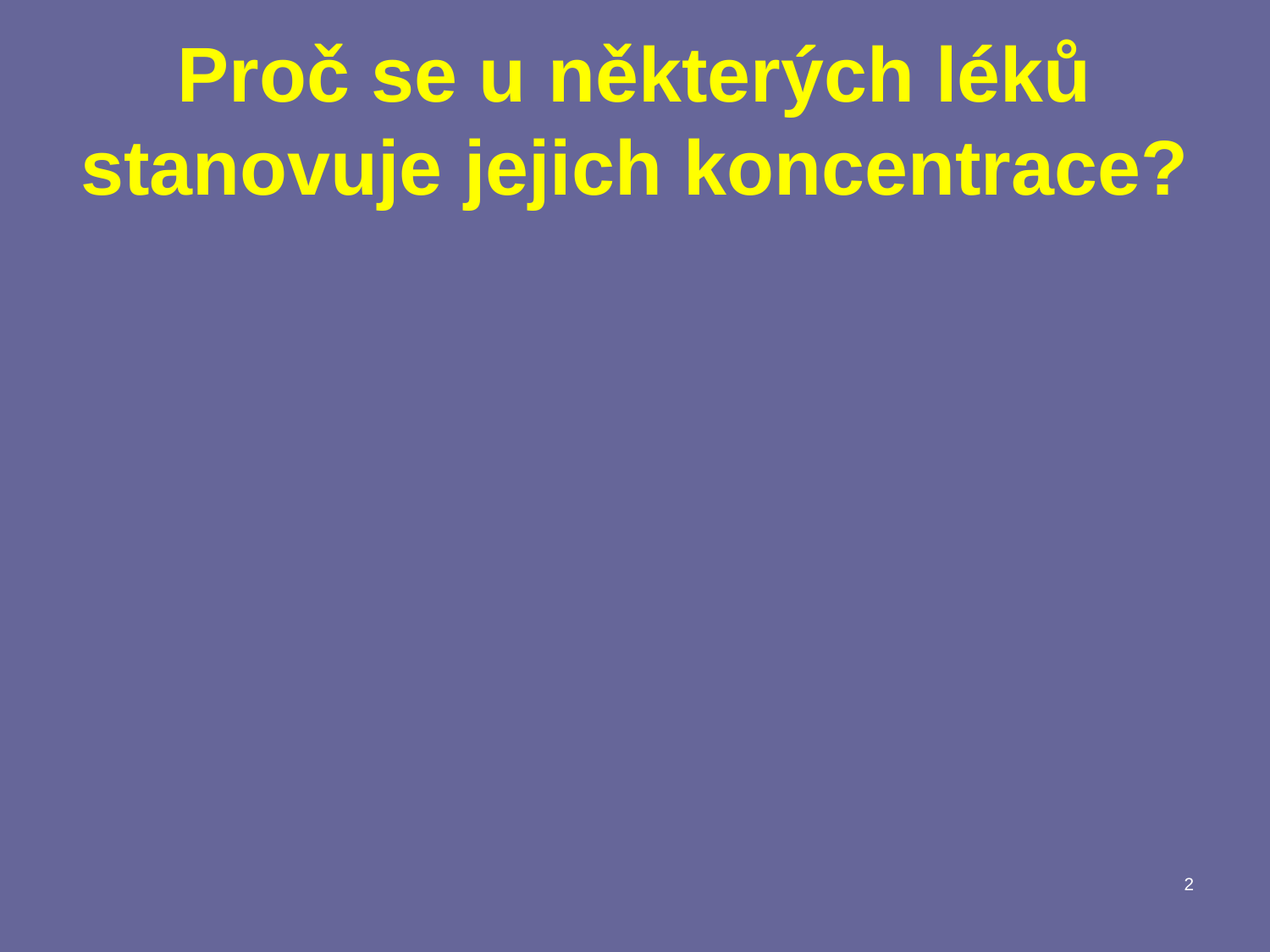

# Proč se u některých léků stanovuje jejich koncentrace?

2